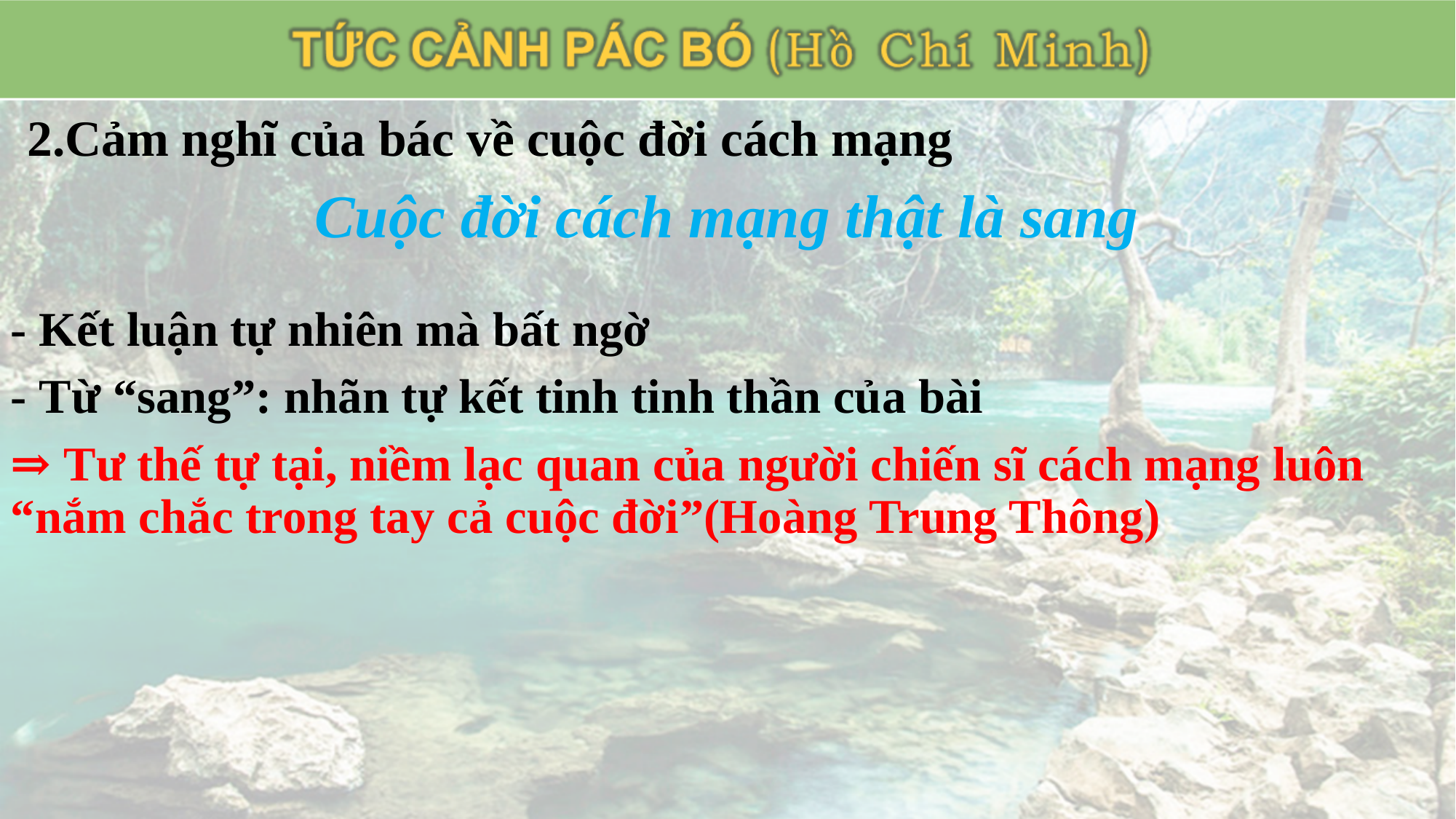

2.Cảm nghĩ của bác về cuộc đời cách mạng
Cuộc đời cách mạng thật là sang
- Kết luận tự nhiên mà bất ngờ
- Từ “sang”: nhãn tự kết tinh tinh thần của bài
⇒ Tư thế tự tại, niềm lạc quan của người chiến sĩ cách mạng luôn “nắm chắc trong tay cả cuộc đời”(Hoàng Trung Thông)